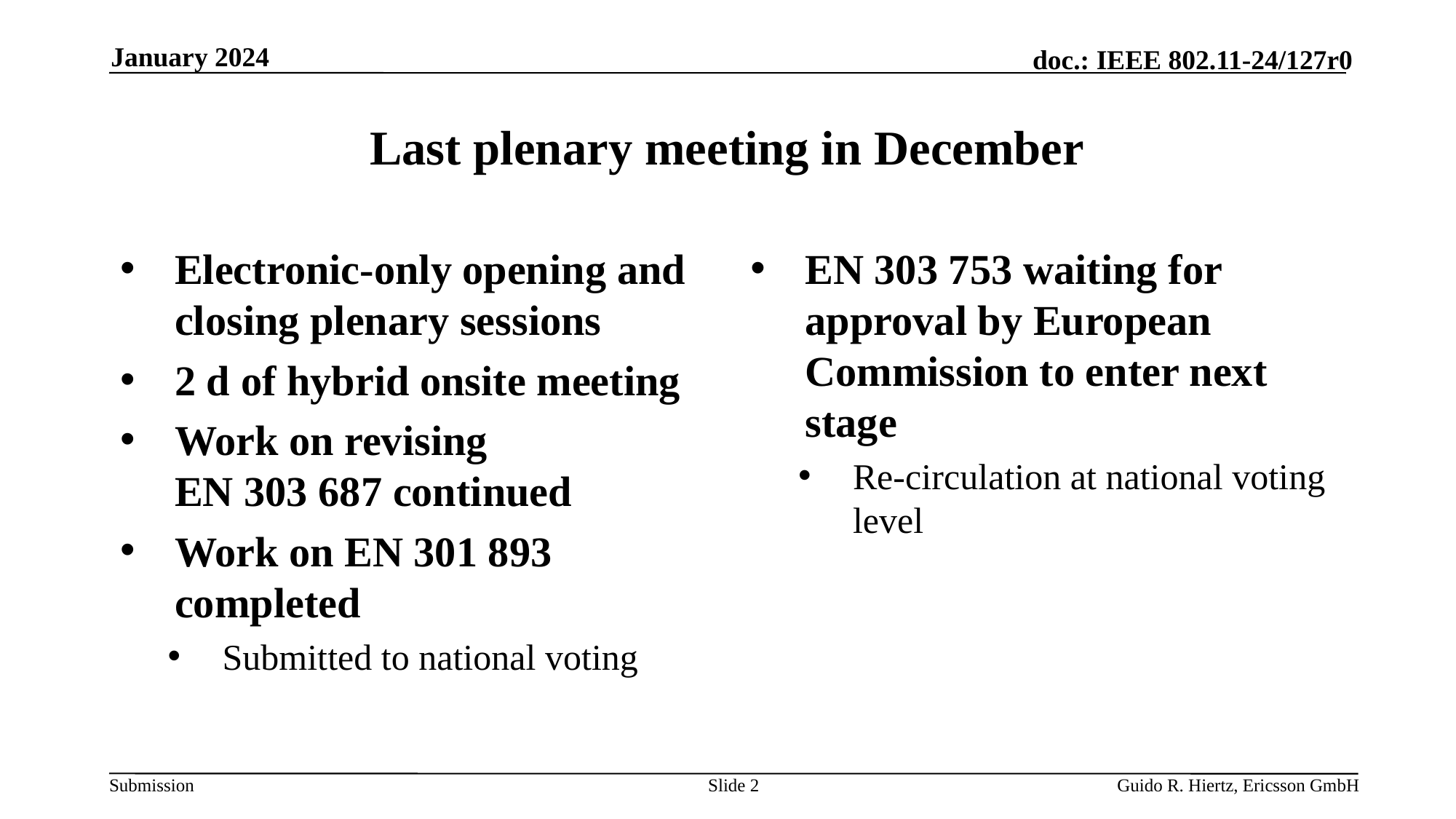

January 2024
# Last plenary meeting in December
Electronic-only opening and closing plenary sessions
2 d of hybrid onsite meeting
Work on revising EN 303 687 continued
Work on EN 301 893 completed
Submitted to national voting
EN 303 753 waiting for approval by European Commission to enter next stage
Re-circulation at national voting level
Slide 2
Guido R. Hiertz, Ericsson GmbH